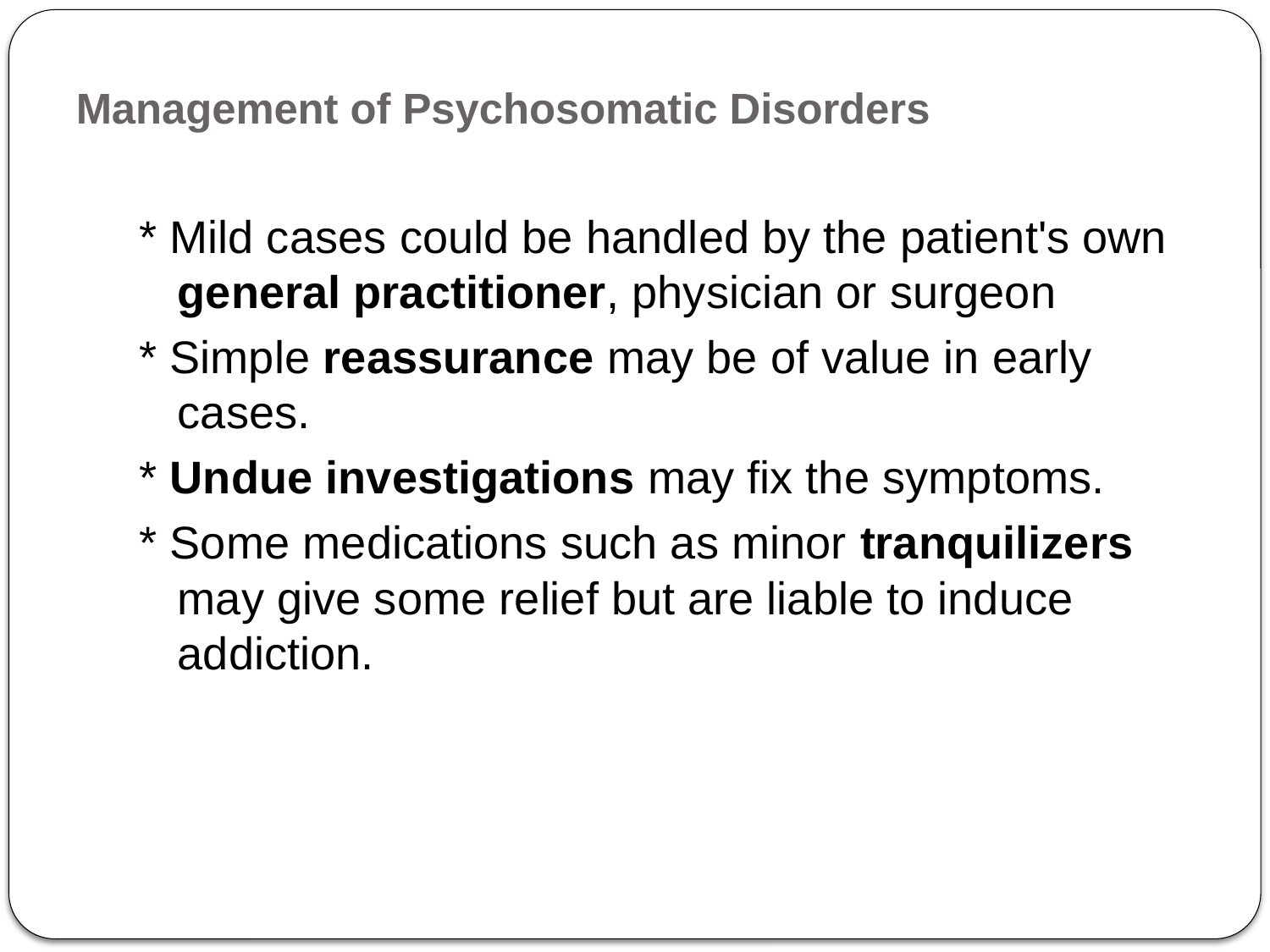

# Management of Psychosomatic Disorders
* Mild cases could be handled by the patient's own general practitioner, physician or surgeon
* Simple reassurance may be of value in early cases.
* Undue investigations may fix the symptoms.
* Some medications such as minor tranquilizers may give some relief but are liable to induce addiction.